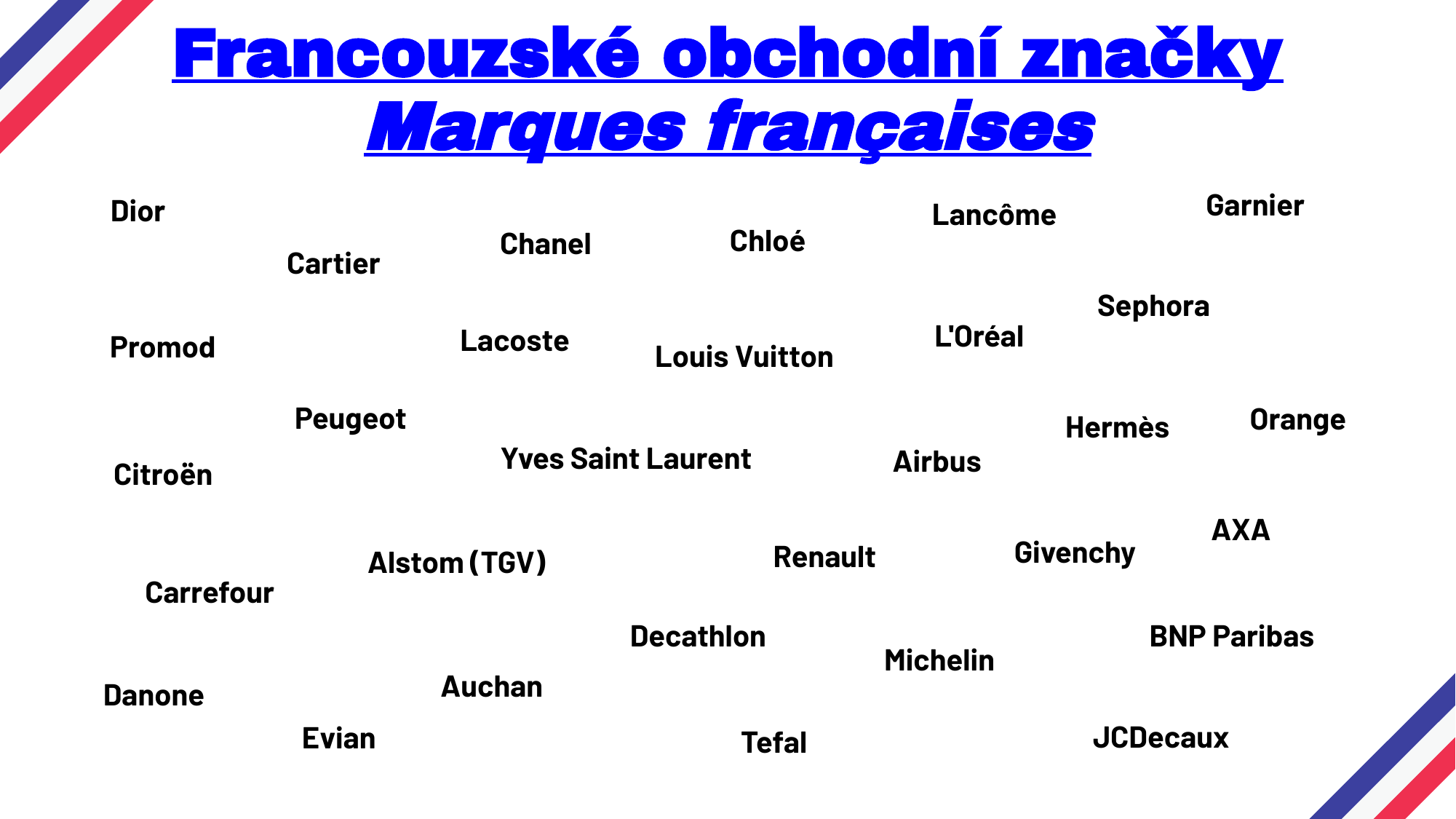

# Francouzské obchodní značky Marques françaises
Garnier
Dior
Lancôme
Chloé
Chanel
Cartier
Sephora
L'Oréal
Lacoste
Promod
Louis Vuitton
Peugeot
Orange
Hermès
Yves Saint Laurent
Airbus
Citroën
AXA
Givenchy
Renault
Alstom (TGV)
Carrefour
Decathlon
BNP Paribas
Michelin
Auchan
Danone
JCDecaux
Evian
Tefal